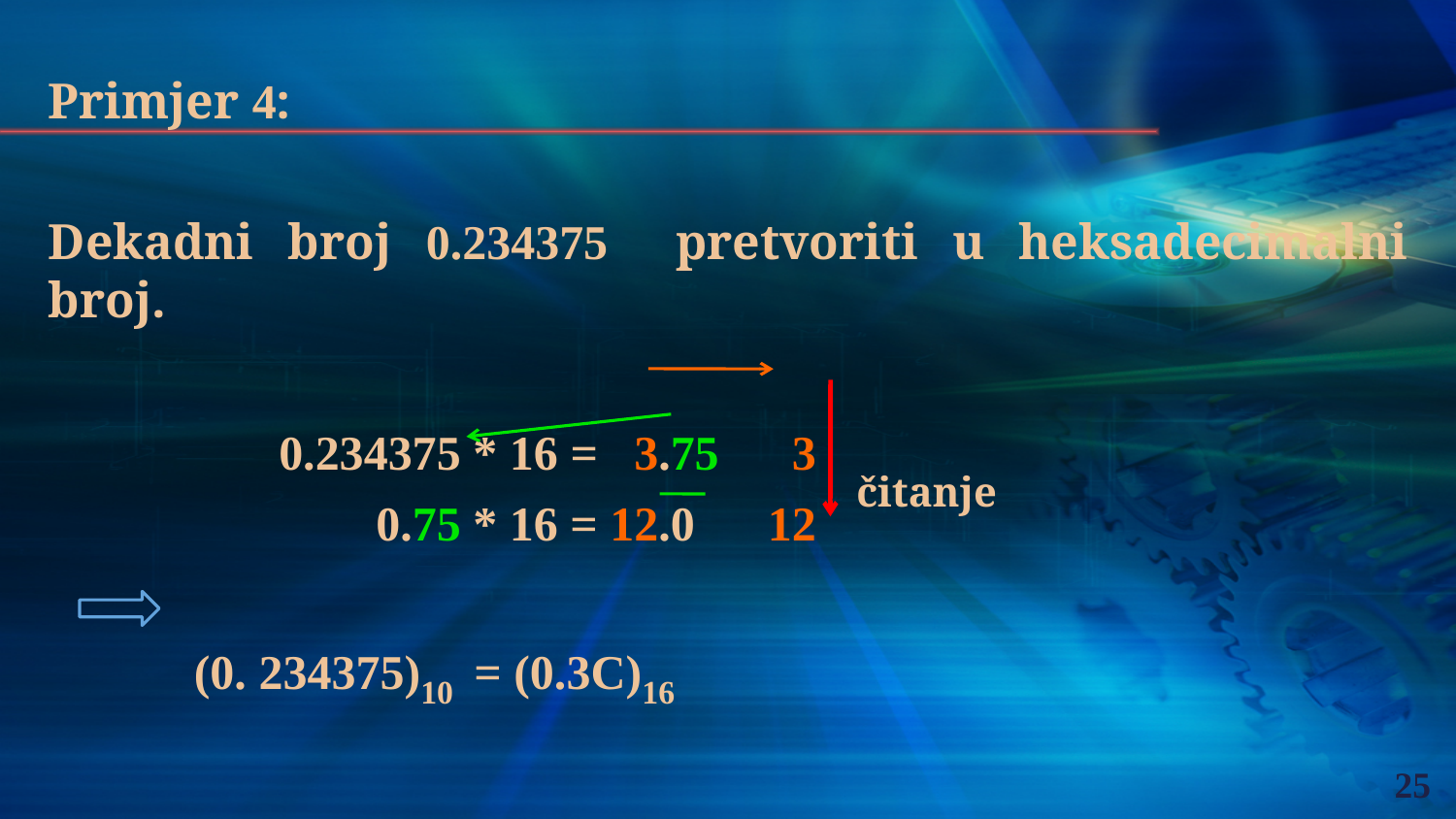

Primjer 4:

Dekadni broj 0.234375  pretvoriti u heksadecimalni broj.

	       0.234375 * 16 =   3.75      3
	               0.75 * 16 = 12.0      12

	(0. 234375)10  = (0.3C)16

čitanje

25